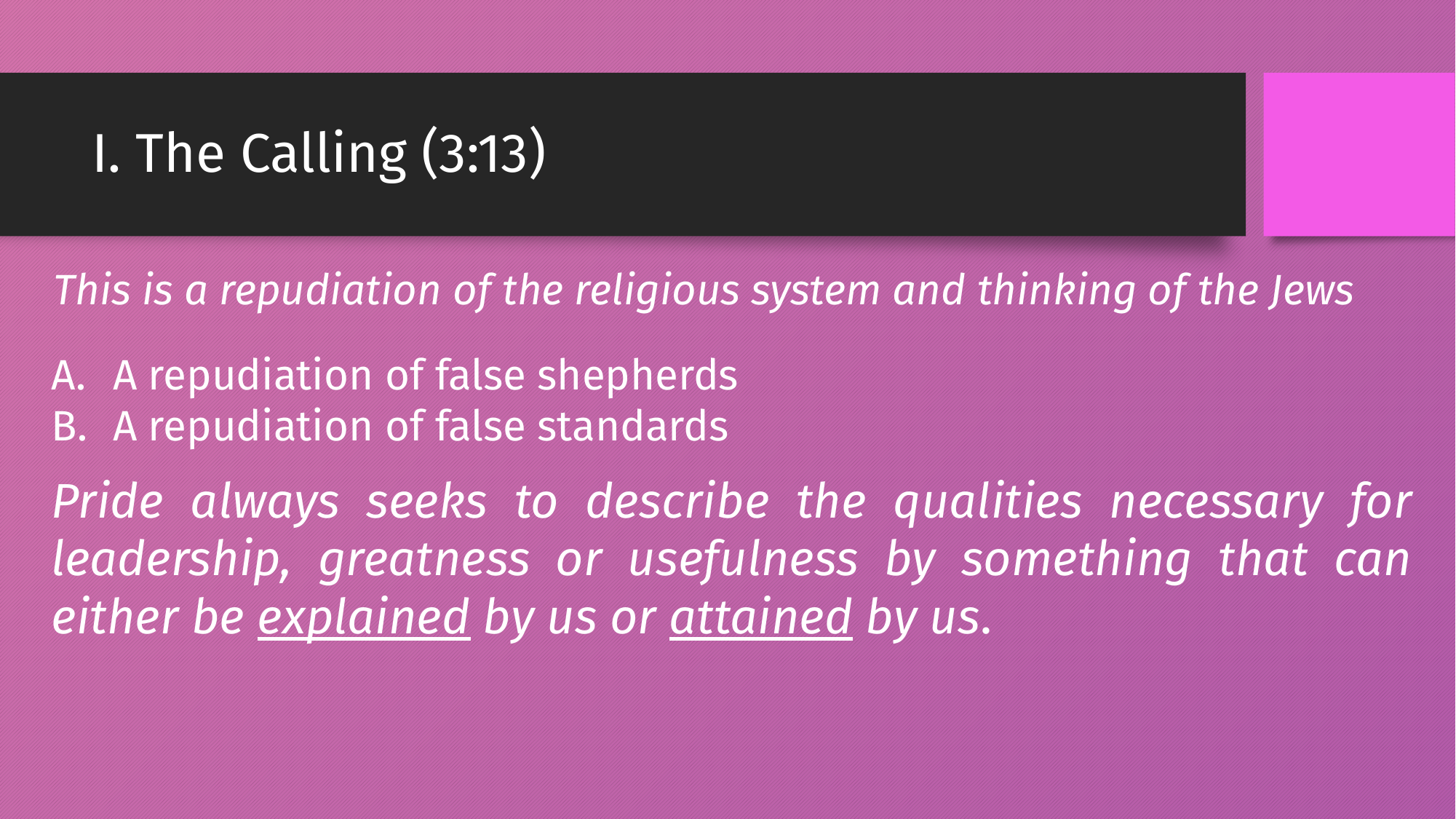

# I. The Calling (3:13)
This is a repudiation of the religious system and thinking of the Jews
A repudiation of false shepherds
A repudiation of false standards
Pride always seeks to describe the qualities necessary for leadership, greatness or usefulness by something that can either be explained by us or attained by us.